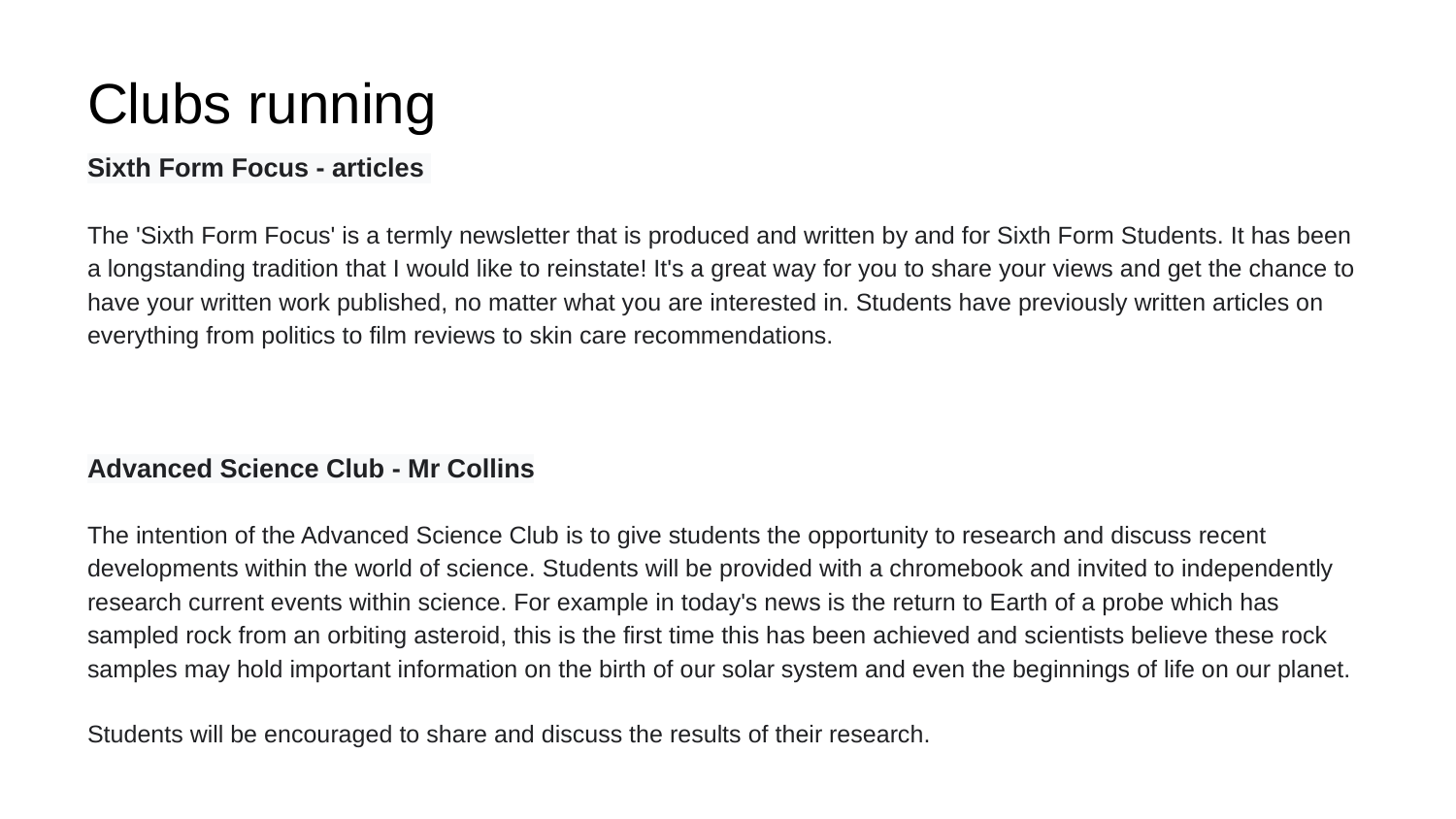

# Clubs running
Sixth Form Focus - articles
The 'Sixth Form Focus' is a termly newsletter that is produced and written by and for Sixth Form Students. It has been a longstanding tradition that I would like to reinstate! It's a great way for you to share your views and get the chance to have your written work published, no matter what you are interested in. Students have previously written articles on everything from politics to film reviews to skin care recommendations.

Advanced Science Club - Mr Collins
The intention of the Advanced Science Club is to give students the opportunity to research and discuss recent developments within the world of science. Students will be provided with a chromebook and invited to independently research current events within science. For example in today's news is the return to Earth of a probe which has sampled rock from an orbiting asteroid, this is the first time this has been achieved and scientists believe these rock samples may hold important information on the birth of our solar system and even the beginnings of life on our planet.
Students will be encouraged to share and discuss the results of their research.